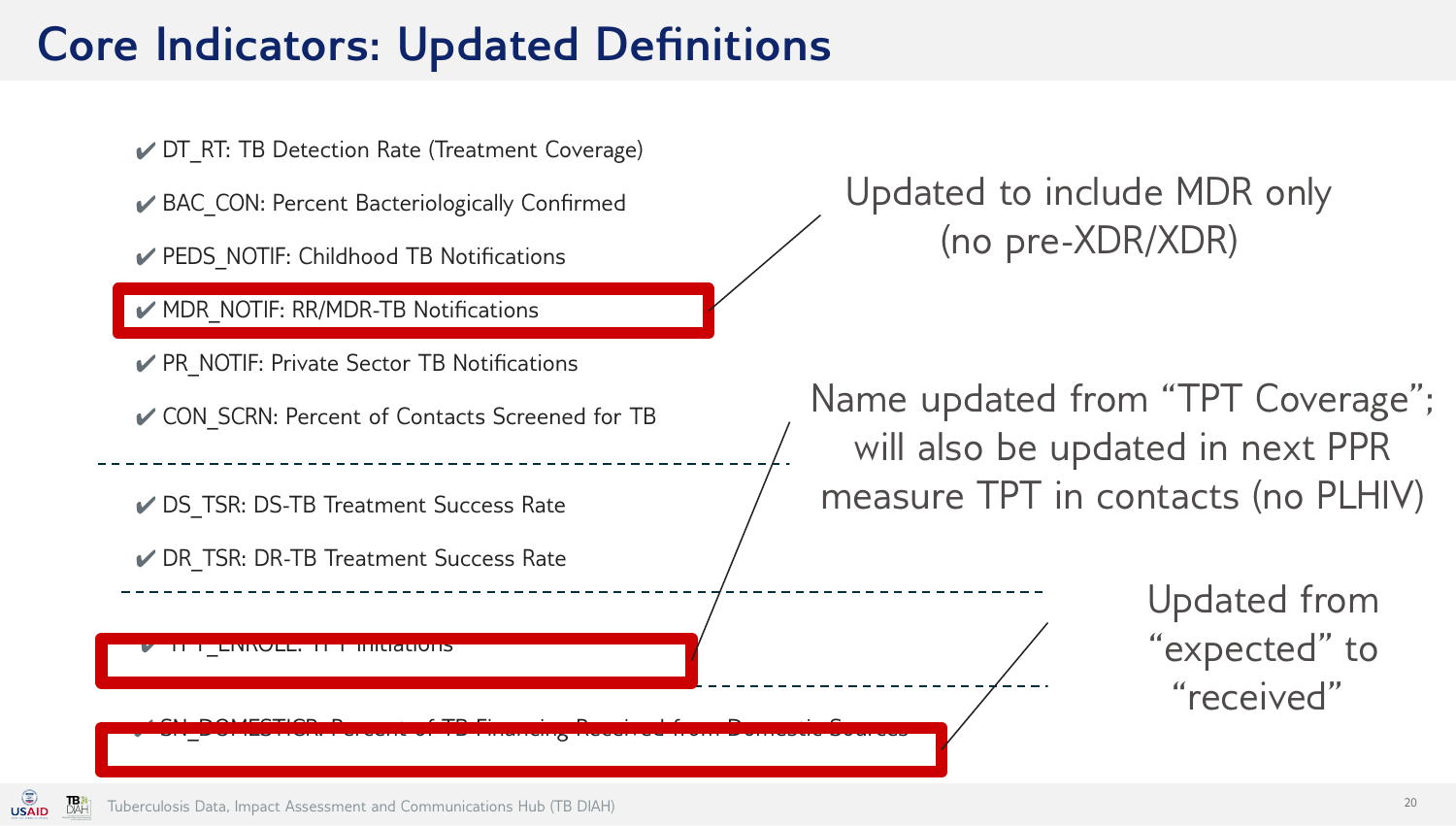

# Core Indicators: Updated Definitions
DT_RT: TB Detection Rate (Treatment Coverage)
BAC_CON: Percent Bacteriologically Confirmed
PEDS_NOTIF: Childhood TB Notifications
MDR_NOTIF: RR/MDR-TB Notifications
PR_NOTIF: Private Sector TB Notifications
CON_SCRN: Percent of Contacts Screened for TB
Updated to include MDR only (no pre-XDR/XDR)

Name updated from “TPT Coverage”; will also be updated in next PPR measure TPT in contacts (no PLHIV)
DS_TSR: DS-TB Treatment Success Rate
DR_TSR: DR-TB Treatment Success Rate
Updated from “expected” to “received”
TPT_ENROLL: TPT Initiations

SN_DOMESTICR: Percent of TB Financing Received from Domestic Sources

20